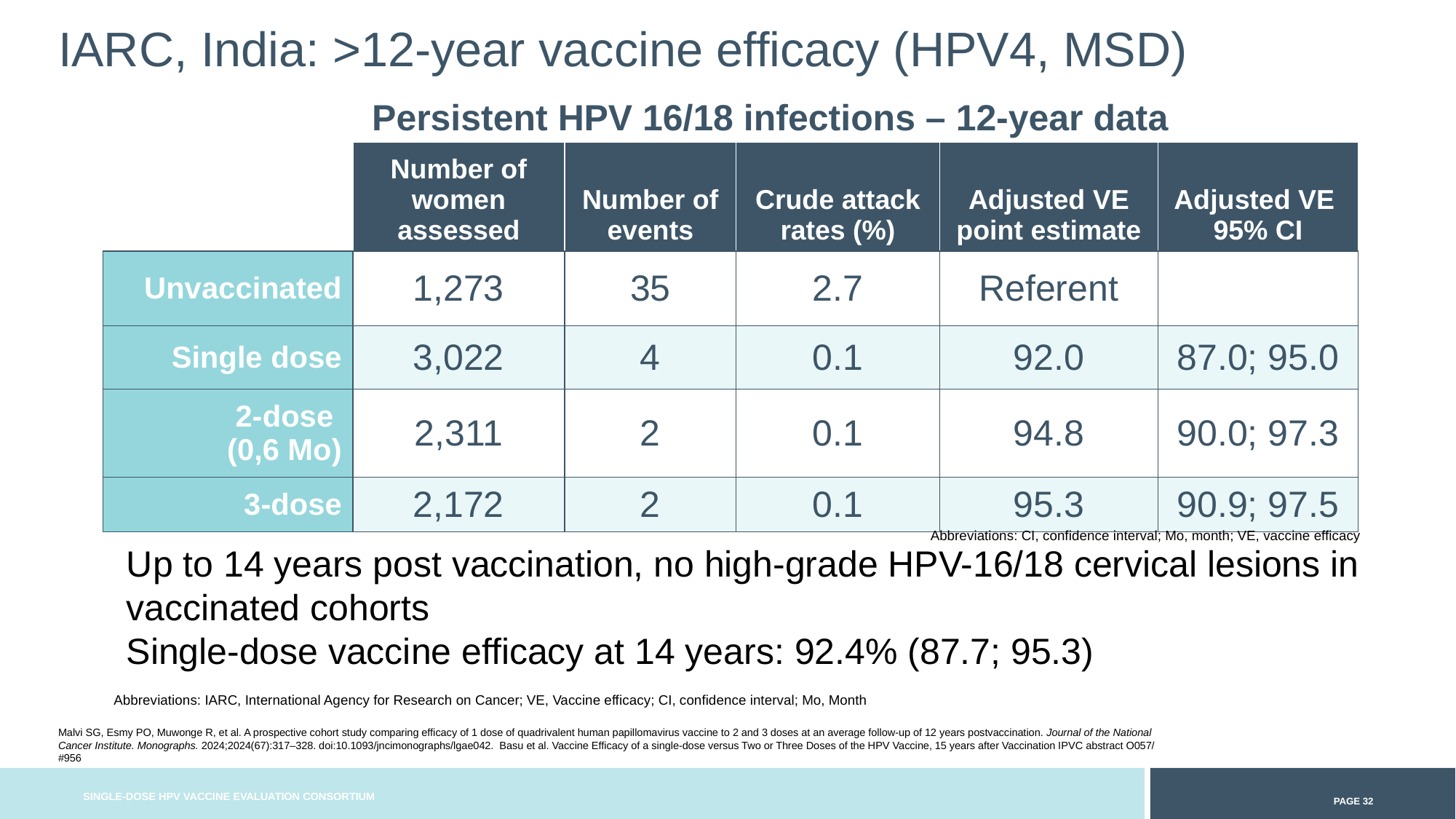

IARC, India: >12-year vaccine efficacy (HPV4, MSD)
Persistent HPV 16/18 infections – 12-year data
|  | Number of women assessed | Number of events | Crude attack rates (%) | Adjusted VE point estimate | Adjusted VE 95% CI |
| --- | --- | --- | --- | --- | --- |
| Unvaccinated | 1,273 | 35 | 2.7 | Referent |  |
| Single dose | 3,022 | 4 | 0.1 | 92.0 | 87.0; 95.0 |
| 2-dose (0,6 Mo) | 2,311 | 2 | 0.1 | 94.8 | 90.0; 97.3 |
| 3-dose | 2,172 | 2 | 0.1 | 95.3 | 90.9; 97.5 |
Abbreviations: CI, confidence interval; Mo, month; VE, vaccine efficacy
Up to 14 years post vaccination, no high-grade HPV-16/18 cervical lesions in vaccinated cohorts
Single-dose vaccine efficacy at 14 years: 92.4% (87.7; 95.3)
Abbreviations: IARC, International Agency for Research on Cancer; VE, Vaccine efficacy; CI, confidence interval; Mo, Month
Malvi SG, Esmy PO, Muwonge R, et al. A prospective cohort study comparing efficacy of 1 dose of quadrivalent human papillomavirus vaccine to 2 and 3 doses at an average follow-up of 12 years postvaccination. Journal of the National Cancer Institute. Monographs. 2024;2024(67):317–328. doi:10.1093/jncimonographs/lgae042.  Basu et al. Vaccine Efficacy of a single-dose versus Two or Three Doses of the HPV Vaccine, 15 years after Vaccination IPVC abstract O057/ #956